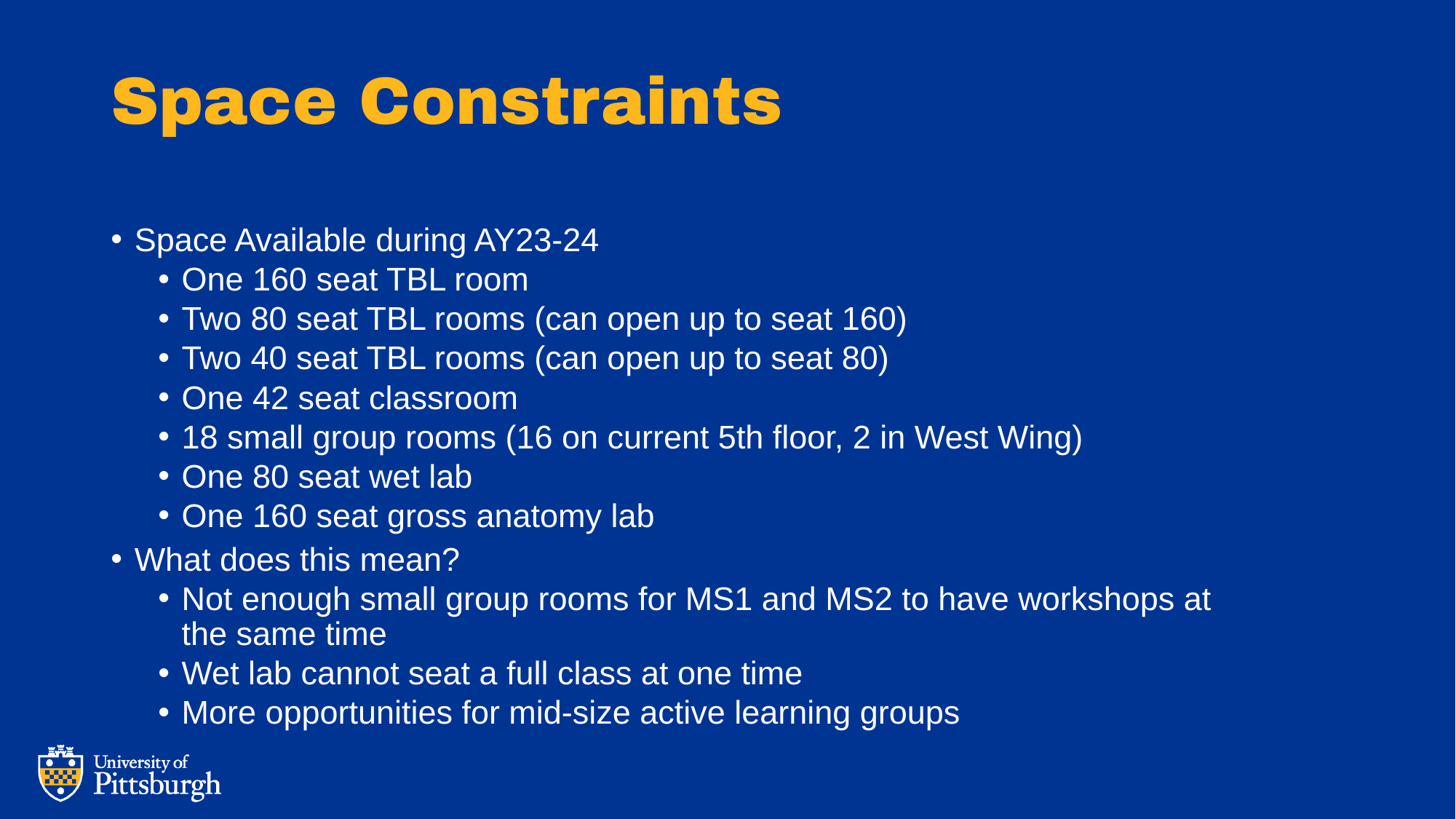

# Space Constraints
Space Available during AY23-24​
One 160 seat TBL room ​
Two 80 seat TBL rooms (can open up to seat 160)​
Two 40 seat TBL rooms (can open up to seat 80)​
One 42 seat classroom​
18 small group rooms (16 on current 5th floor, 2 in West Wing)​
One 80 seat wet lab​
One 160 seat gross anatomy lab​
What does this mean?​
Not enough small group rooms for MS1 and MS2 to have workshops at the same time​
Wet lab cannot seat a full class at one time​
More opportunities for mid-size active learning groups